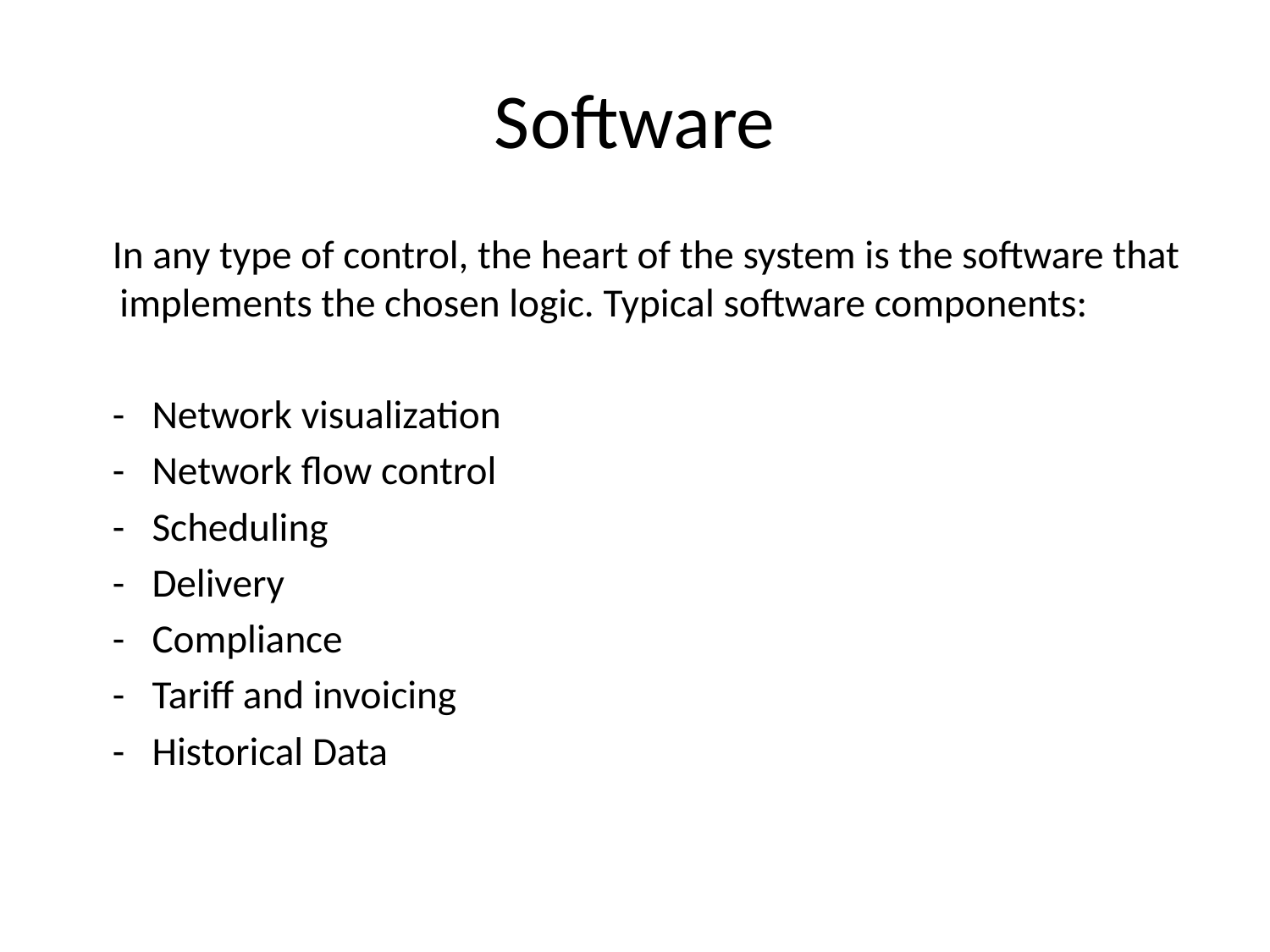

# Software
    In any type of control, the heart of the system is the software that implements the chosen logic. Typical software components:

    -   Network visualization
    -   Network flow control
    -   Scheduling
    -   Delivery
    -   Compliance
    -   Tariff and invoicing
    -   Historical Data